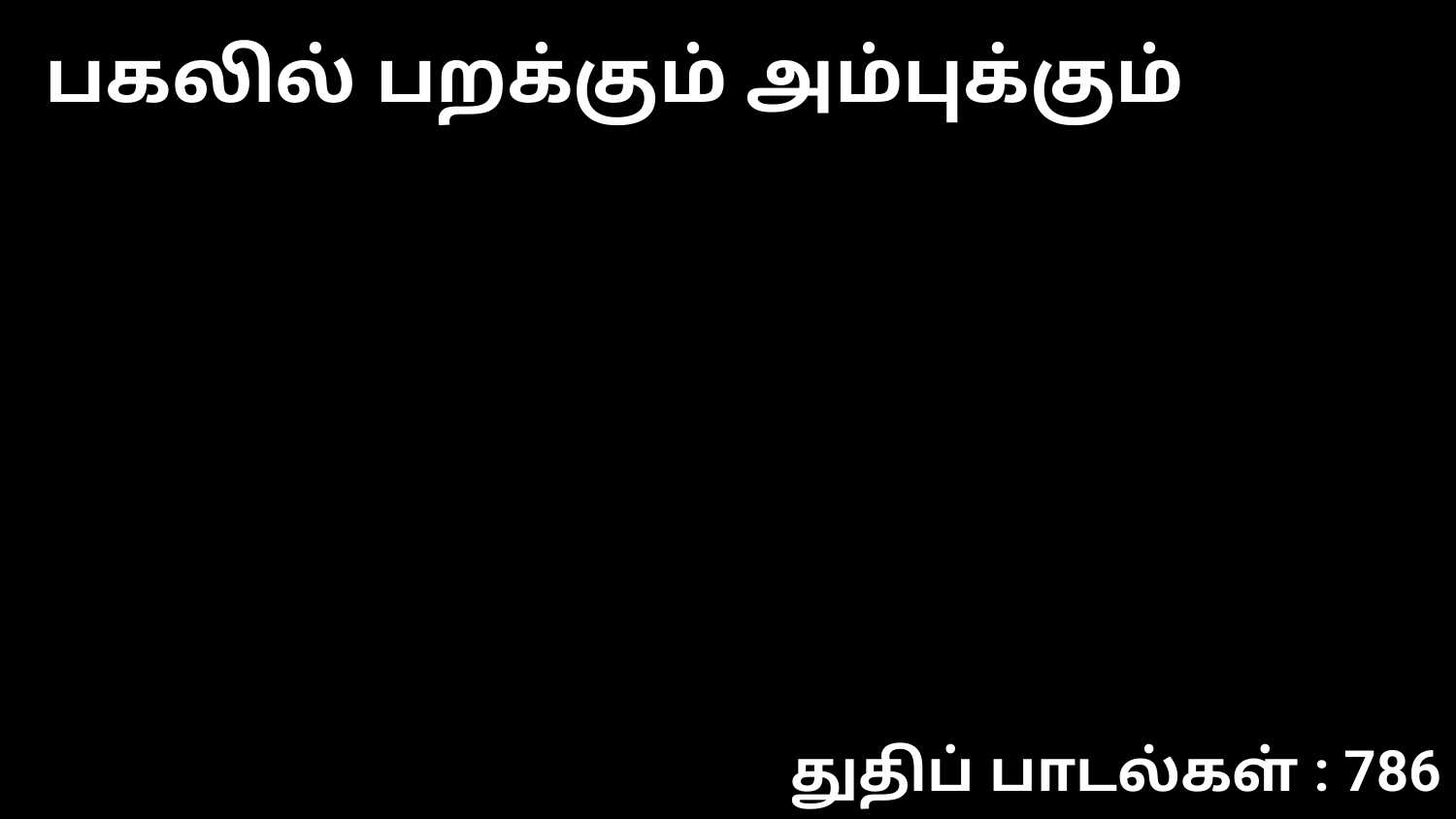

பகலில் பறக்கும் அம்புக்கும்
துதிப் பாடல்கள் : 786